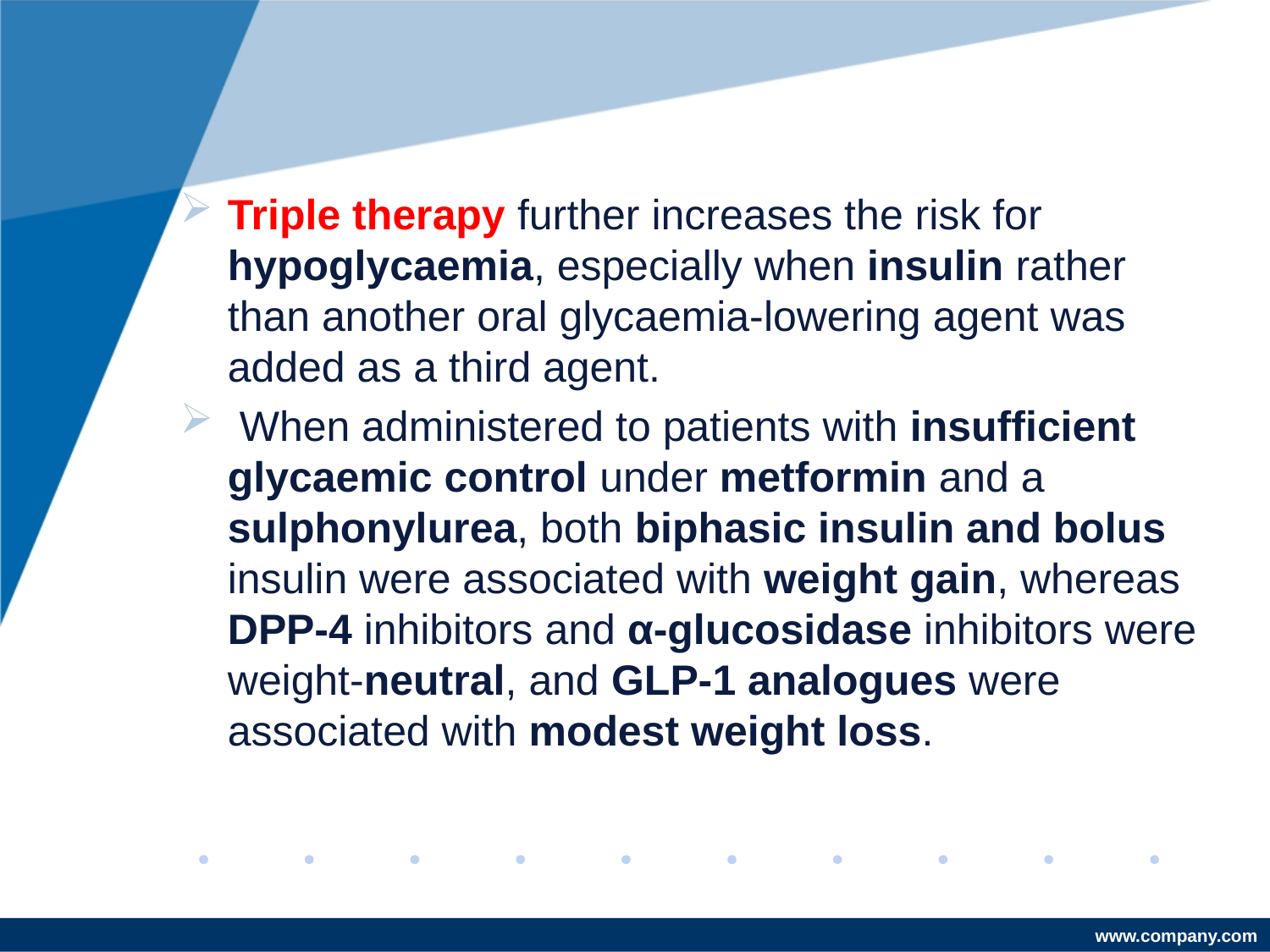

#
Triple therapy further increases the risk for hypoglycaemia, especially when insulin rather than another oral glycaemia-lowering agent was added as a third agent.
 When administered to patients with insufficient glycaemic control under metformin and a sulphonylurea, both biphasic insulin and bolus insulin were associated with weight gain, whereas DPP-4 inhibitors and α-glucosidase inhibitors were weight-neutral, and GLP-1 analogues were associated with modest weight loss.